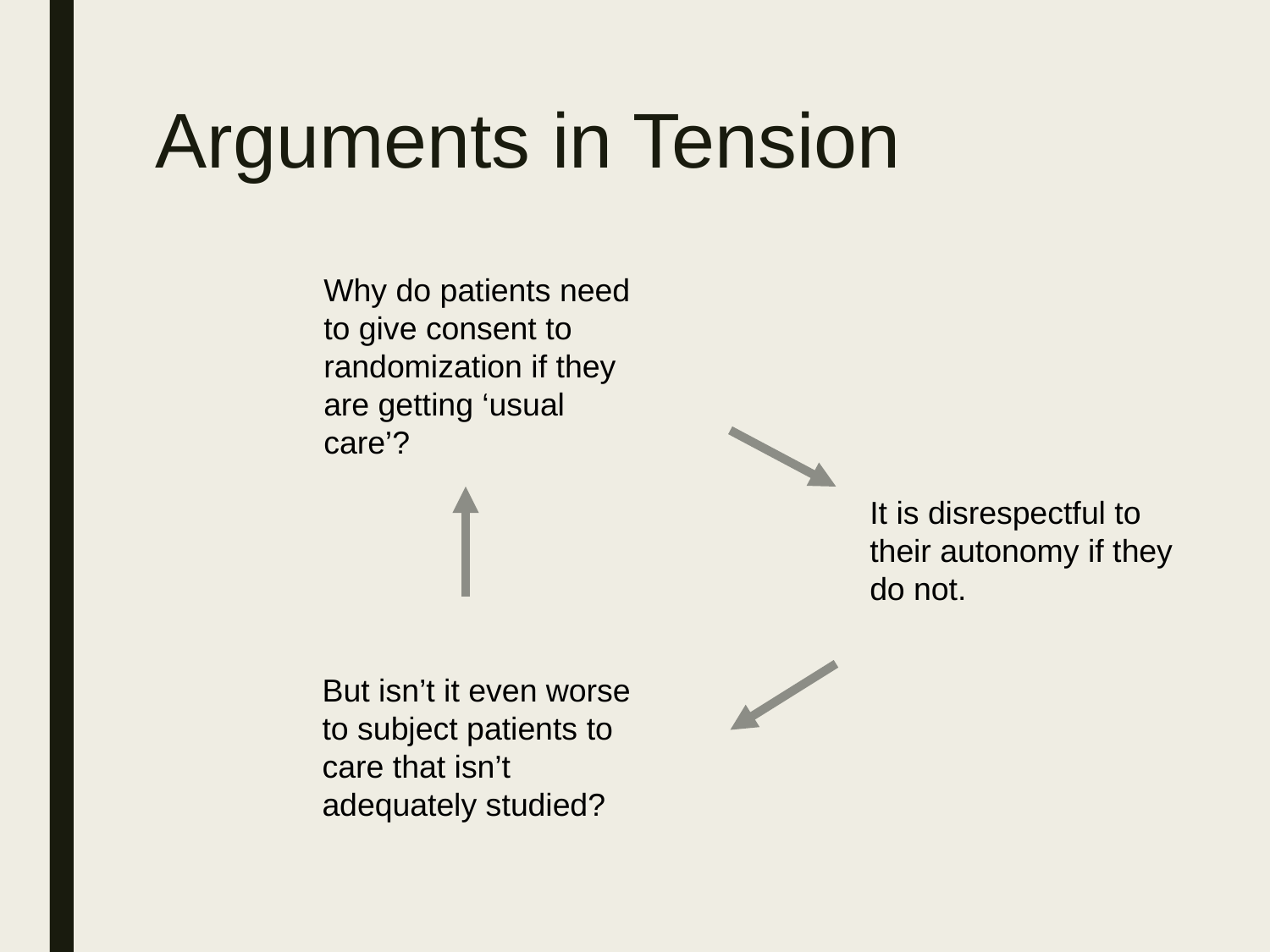

# Arguments in Tension
Why do patients need to give consent to randomization if they are getting ‘usual care’?
It is disrespectful to their autonomy if they do not.
But isn’t it even worse to subject patients to care that isn’t adequately studied?